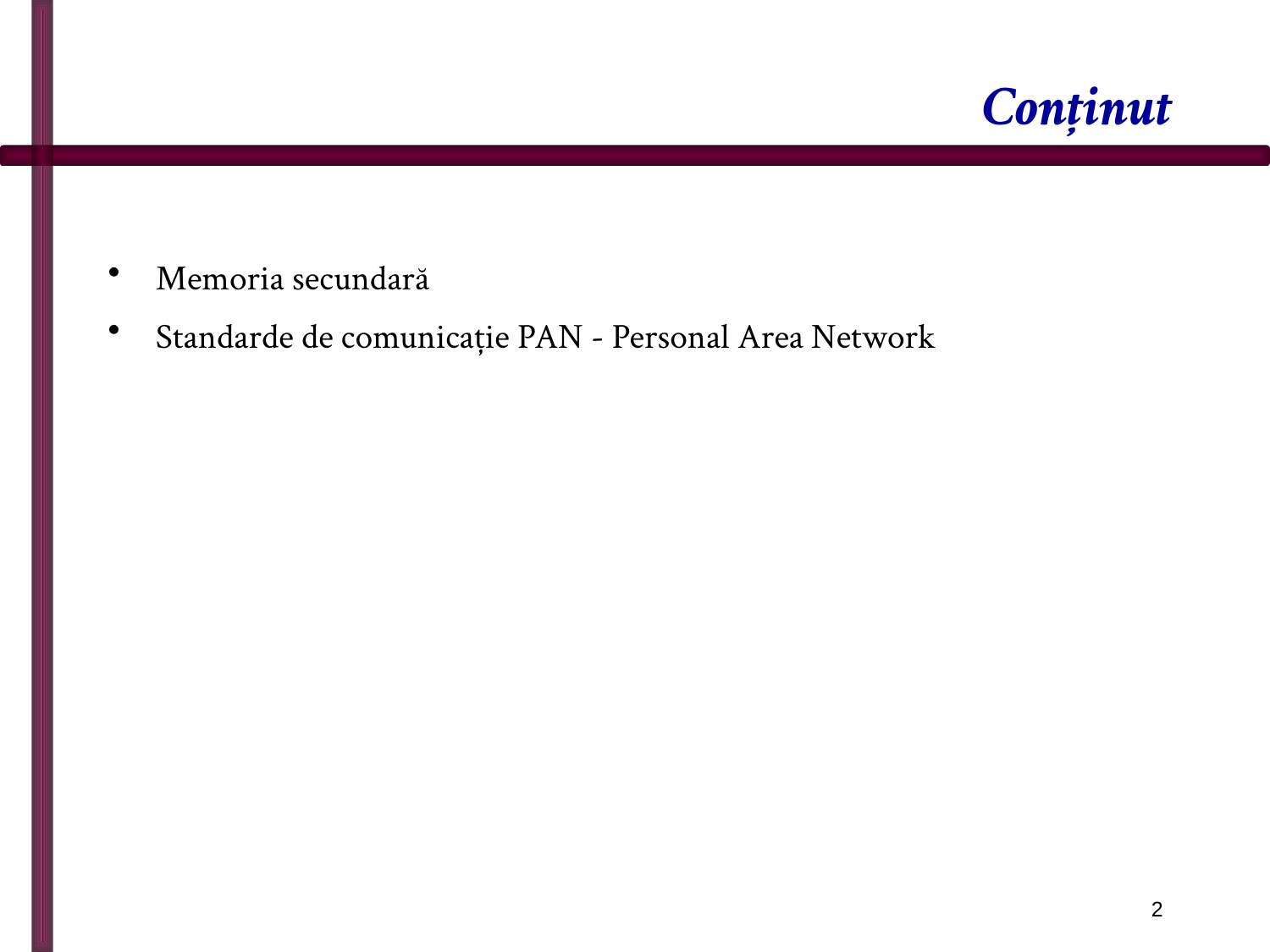

# Conţinut

Memoria secundară
Standarde de comunicaţie PAN - Personal Area Network